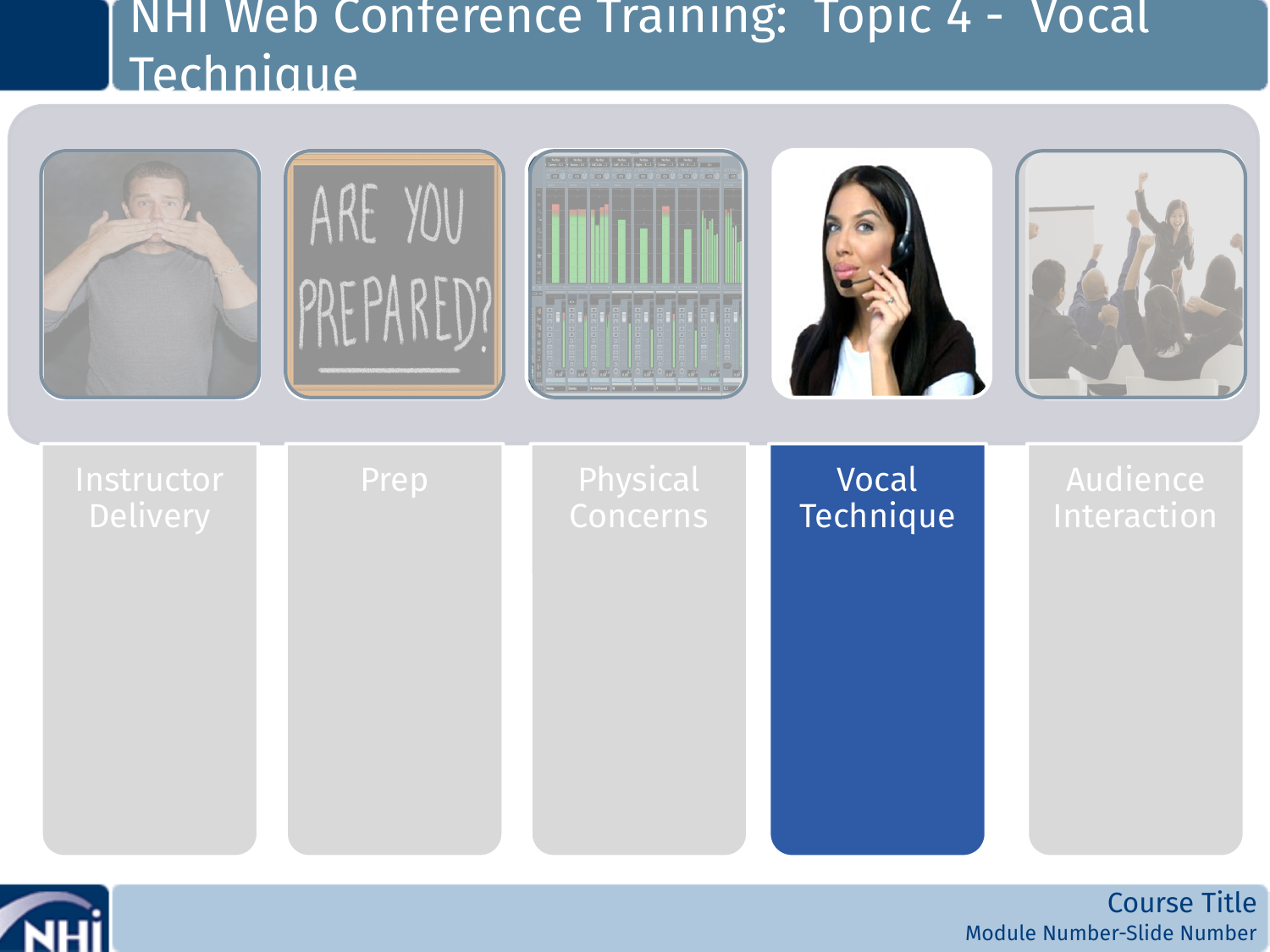

# NHI Web Conference Training:  Topic 4 -  Vocal Technique
Instructor Delivery
Prep
Vocal Technique
Audience Interaction
Physical Concerns